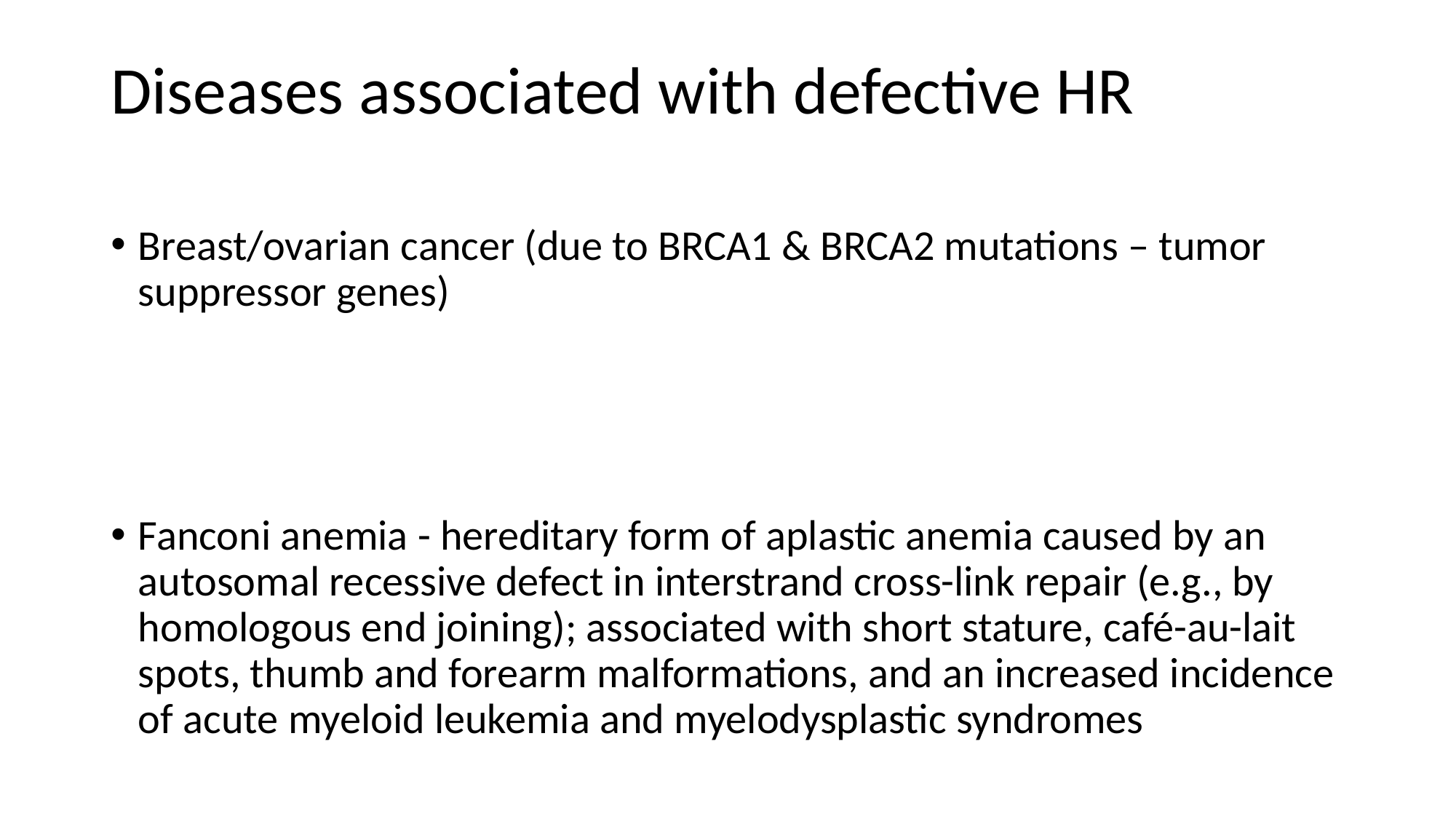

# Diseases associated with defective HR
Breast/ovarian cancer (due to BRCA1 & BRCA2 mutations – tumor suppressor genes)

Fanconi anemia - hereditary form of aplastic anemia caused by an autosomal recessive defect in interstrand cross-link repair (e.g., by homologous end joining); associated with short stature, café-au-lait spots, thumb and forearm malformations, and an increased incidence of acute myeloid leukemia and myelodysplastic syndromes